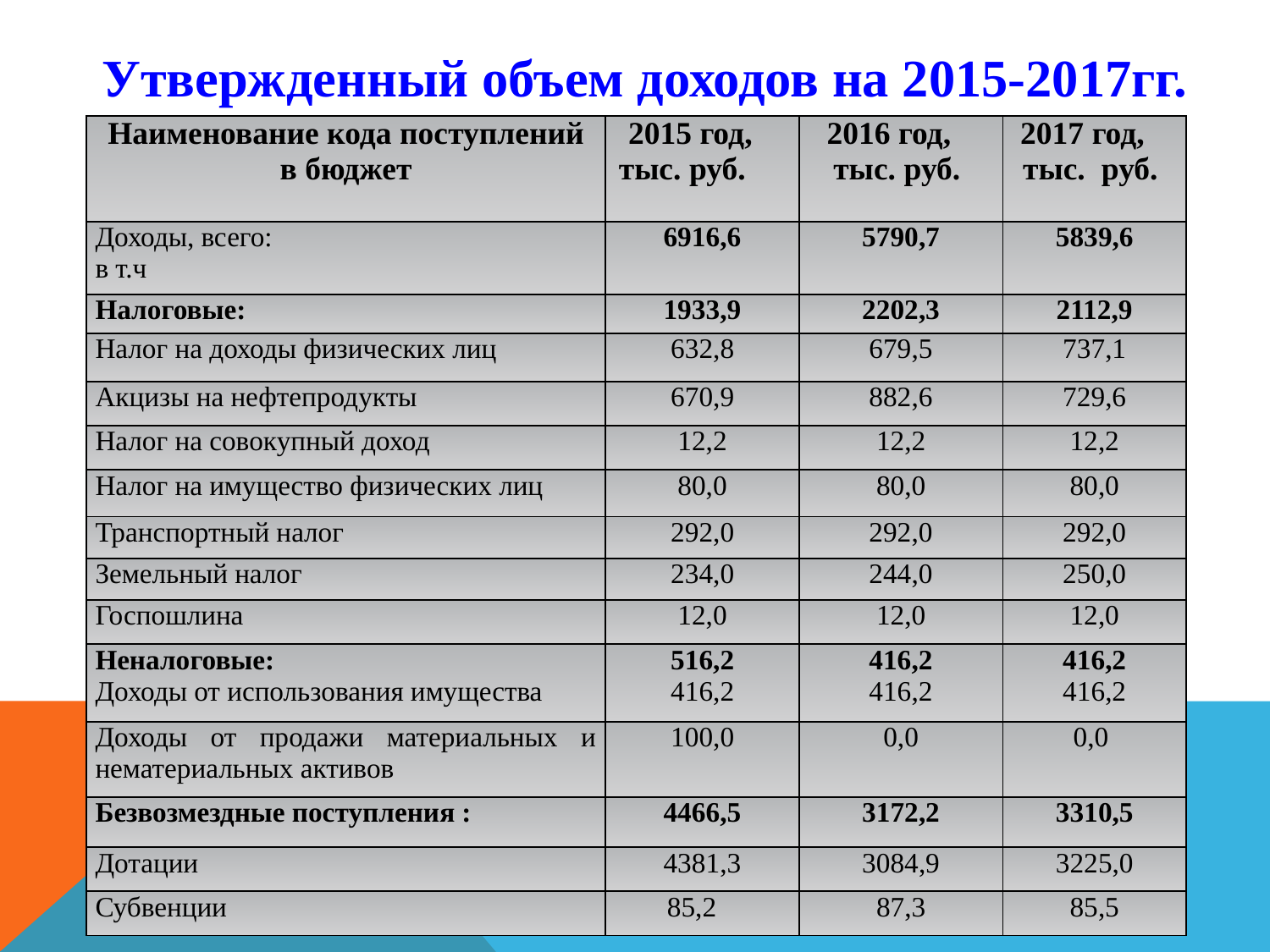

# Утвержденный объем доходов на 2015-2017гг.
| Наименование кода поступлений в бюджет | 2015 год, тыс. руб. | 2016 год, тыс. руб. | 2017 год, тыс. руб. |
| --- | --- | --- | --- |
| Доходы, всего: в т.ч | 6916,6 | 5790,7 | 5839,6 |
| Налоговые: | 1933,9 | 2202,3 | 2112,9 |
| Налог на доходы физических лиц | 632,8 | 679,5 | 737,1 |
| Акцизы на нефтепродукты | 670,9 | 882,6 | 729,6 |
| Налог на совокупный доход | 12,2 | 12,2 | 12,2 |
| Налог на имущество физических лиц | 80,0 | 80,0 | 80,0 |
| Транспортный налог | 292,0 | 292,0 | 292,0 |
| Земельный налог | 234,0 | 244,0 | 250,0 |
| Госпошлина | 12,0 | 12,0 | 12,0 |
| Неналоговые: Доходы от использования имущества | 516,2 416,2 | 416,2 416,2 | 416,2 416,2 |
| Доходы от продажи материальных и нематериальных активов | 100,0 | 0,0 | 0,0 |
| Безвозмездные поступления : | 4466,5 | 3172,2 | 3310,5 |
| Дотации | 4381,3 | 3084,9 | 3225,0 |
| Субвенции | 85,2 | 87,3 | 85,5 |